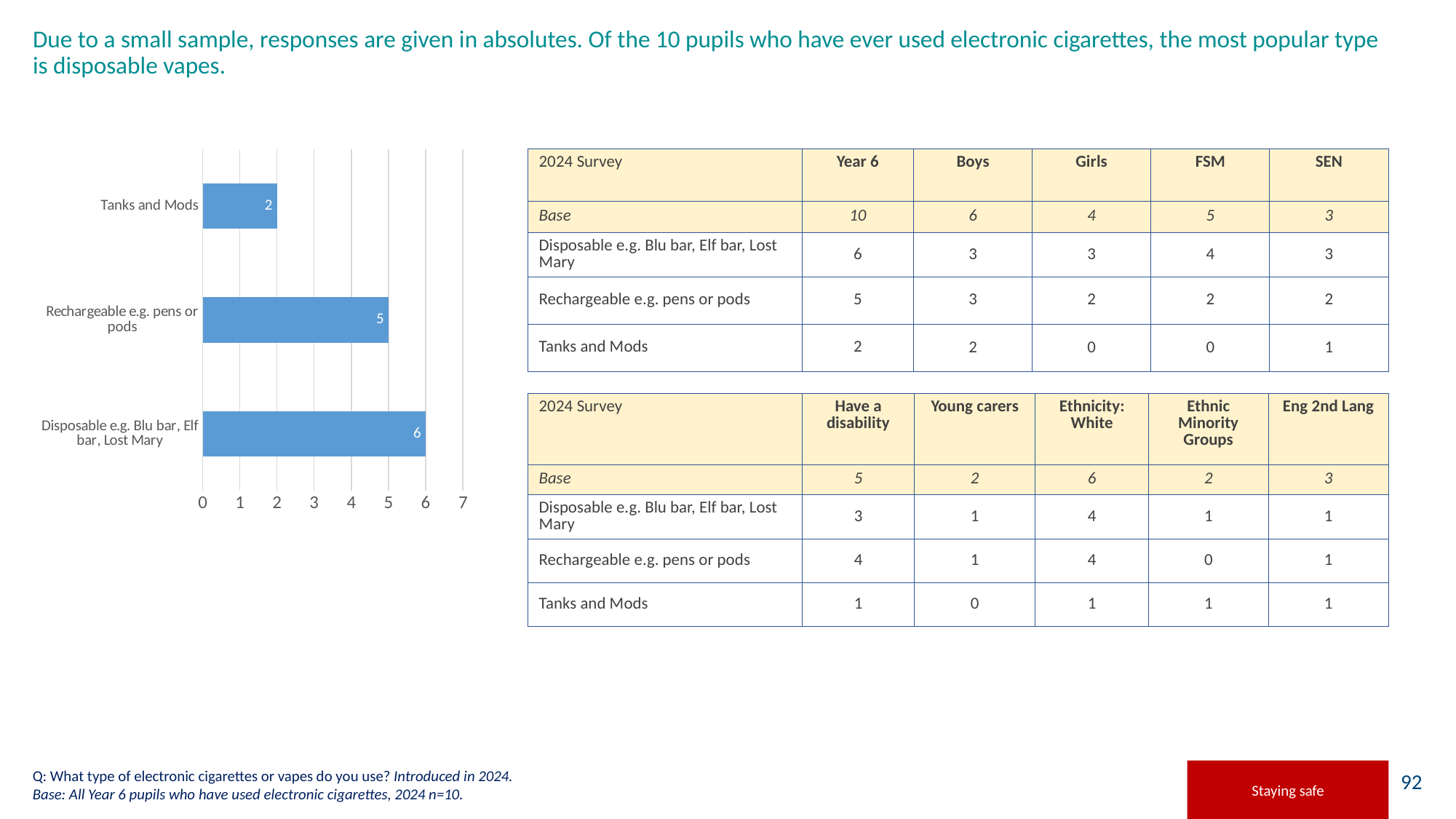

# Due to a small sample, responses are given in absolutes. Of the 10 pupils who have ever used electronic cigarettes, the most popular type is disposable vapes.

### Chart

| Category | 2024 |
|---|---|
| Disposable e.g. Blu bar, Elf bar, Lost Mary | 6.0 |
| Rechargeable e.g. pens or pods | 5.0 |
| Tanks and Mods | 2.0 |
| 2024 Survey | Year 6 | Boys | Girls | FSM | SEN |
| --- | --- | --- | --- | --- | --- |
| Base | 10 | 6 | 4 | 5 | 3 |
| Disposable e.g. Blu bar, Elf bar, Lost Mary | 6 | 3 | 3 | 4 | 3 |
| Rechargeable e.g. pens or pods | 5 | 3 | 2 | 2 | 2 |
| Tanks and Mods | 2 | 2 | 0 | 0 | 1 |
| 2024 Survey | Have a disability | Young carers | Ethnicity: White | Ethnic Minority Groups | Eng 2nd Lang |
| --- | --- | --- | --- | --- | --- |
| Base | 5 | 2 | 6 | 2 | 3 |
| Disposable e.g. Blu bar, Elf bar, Lost Mary | 3 | 1 | 4 | 1 | 1 |
| Rechargeable e.g. pens or pods | 4 | 1 | 4 | 0 | 1 |
| Tanks and Mods | 1 | 0 | 1 | 1 | 1 |
Q: What type of electronic cigarettes or vapes do you use? Introduced in 2024.
Base: All Year 6 pupils who have used electronic cigarettes, 2024 n=10.
Staying safe